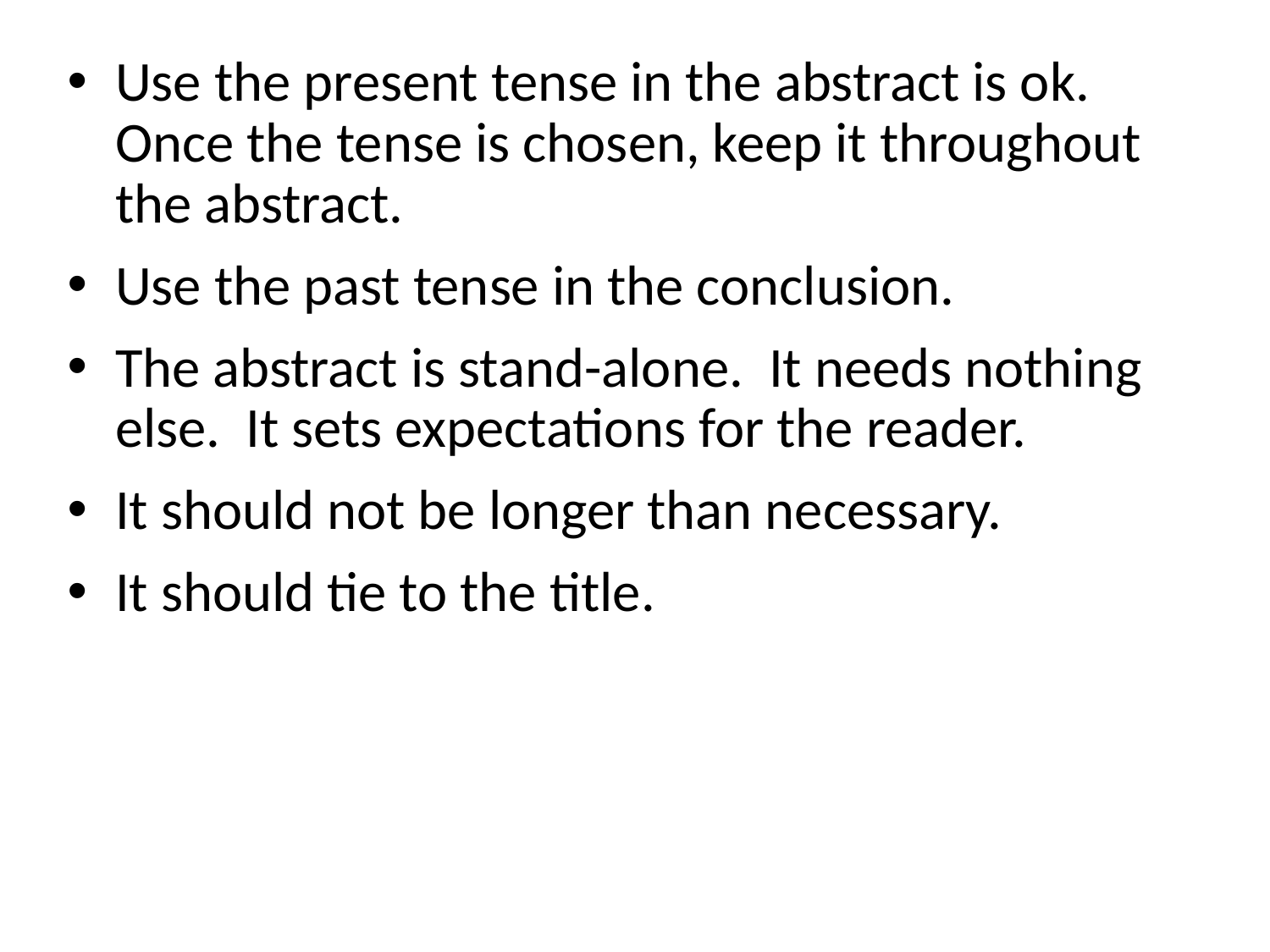

Use the present tense in the abstract is ok.  Once the tense is chosen, keep it throughout the abstract.
Use the past tense in the conclusion.
The abstract is stand-alone.  It needs nothing else.  It sets expectations for the reader.
It should not be longer than necessary.
It should tie to the title.